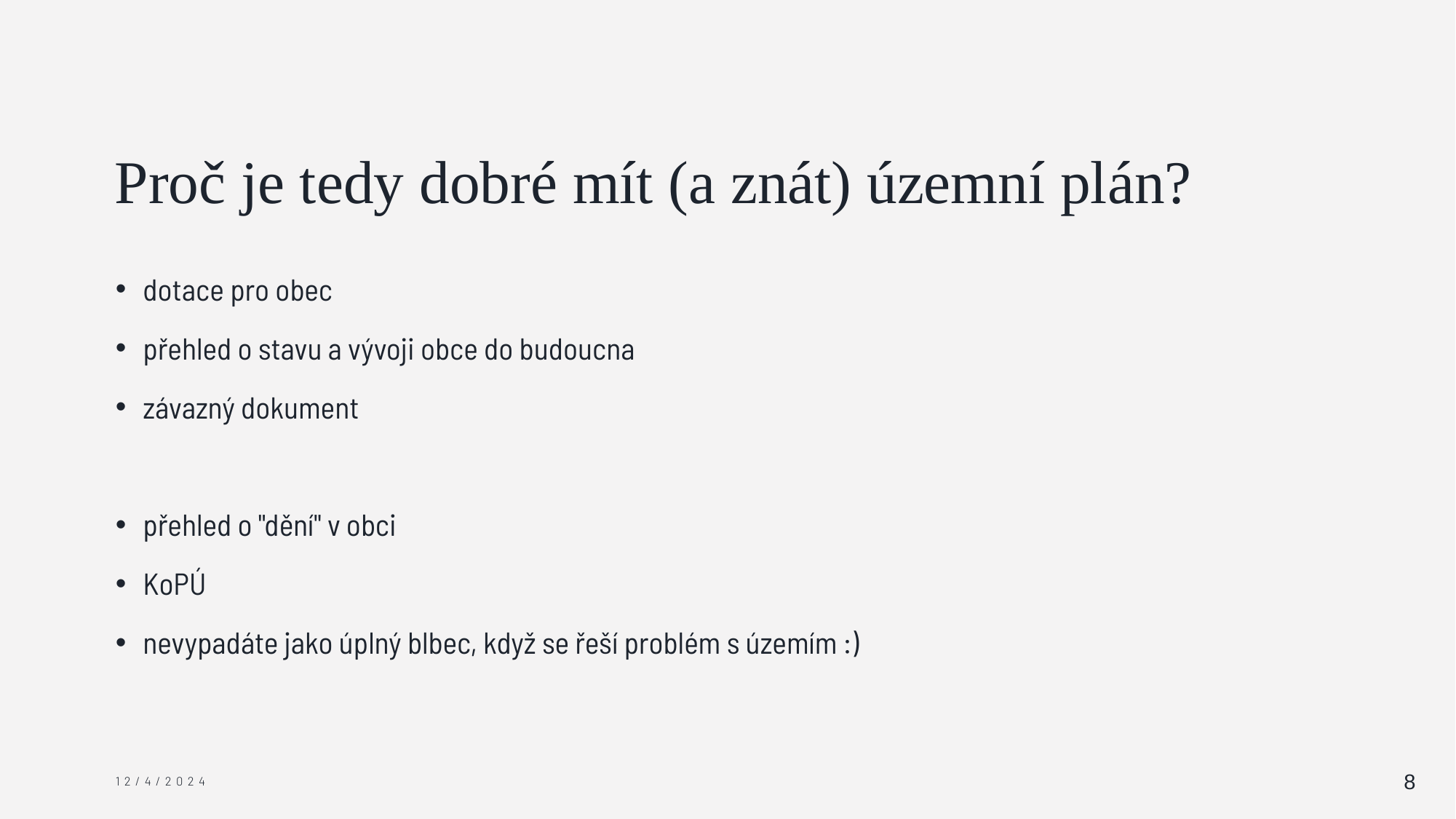

# Proč je tedy dobré mít (a znát) územní plán?
dotace pro obec
přehled o stavu a vývoji obce do budoucna
závazný dokument

přehled o "dění" v obci
KoPÚ
nevypadáte jako úplný blbec, když se řeší problém s územím :)
12/4/2024
8